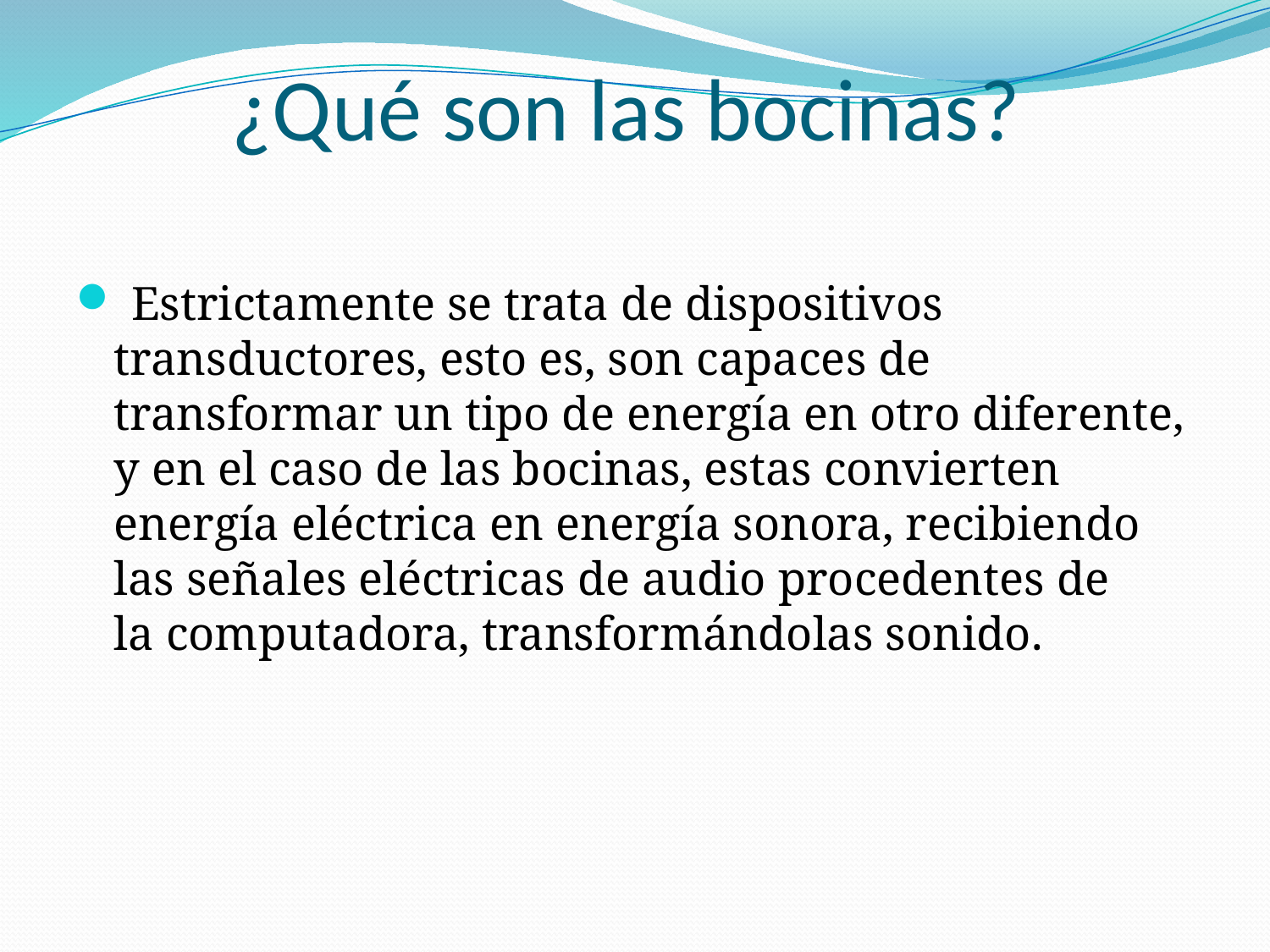

# ¿Qué son las bocinas?
 Estrictamente se trata de dispositivos transductores, esto es, son capaces de transformar un tipo de energía en otro diferente, y en el caso de las bocinas, estas convierten energía eléctrica en energía sonora, recibiendo las señales eléctricas de audio procedentes de la computadora, transformándolas sonido.